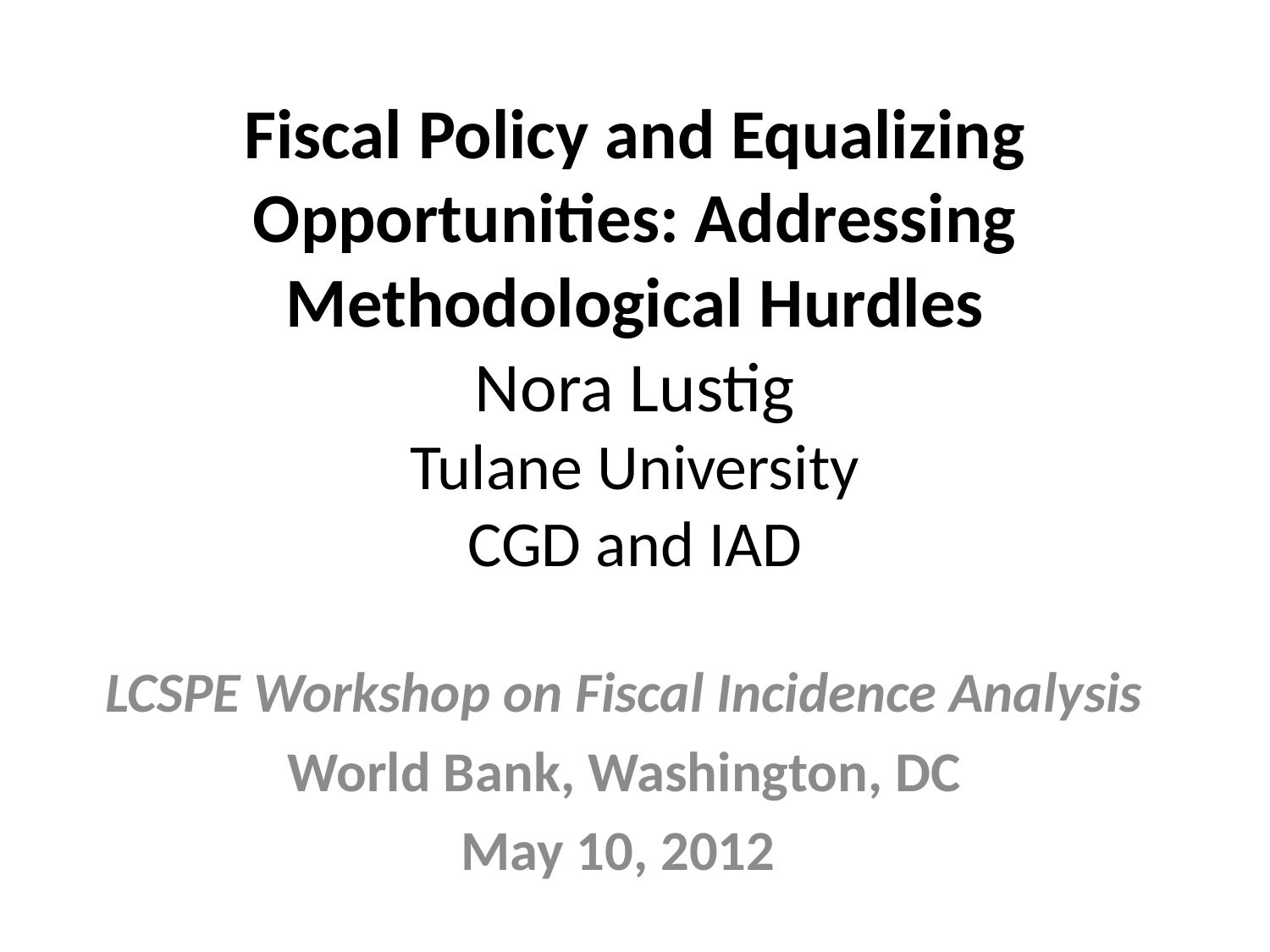

# Fiscal Policy and Equalizing Opportunities: Addressing Methodological Hurdles Nora Lustig Tulane University CGD and IAD
LCSPE Workshop on Fiscal Incidence Analysis
World Bank, Washington, DC
May 10, 2012